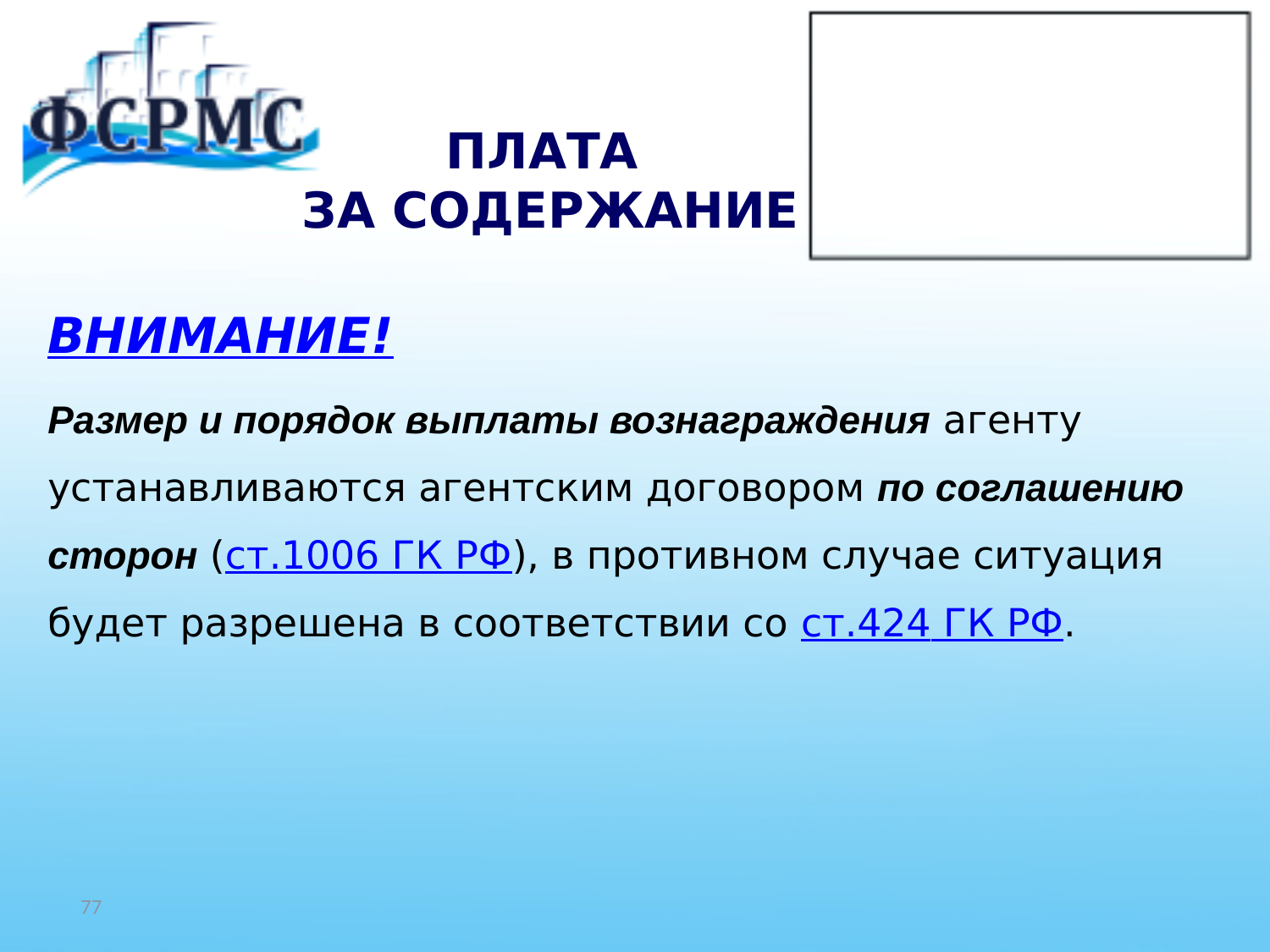

# ПЛАТА ЗА СОДЕРЖАНИЕ
ВНИМАНИЕ!
Размер и порядок выплаты вознаграждения агенту
устанавливаются агентским договором по соглашению
сторон (ст.1006 ГК РФ), в противном случае ситуация
будет разрешена в соответствии со ст.424 ГК РФ.

77